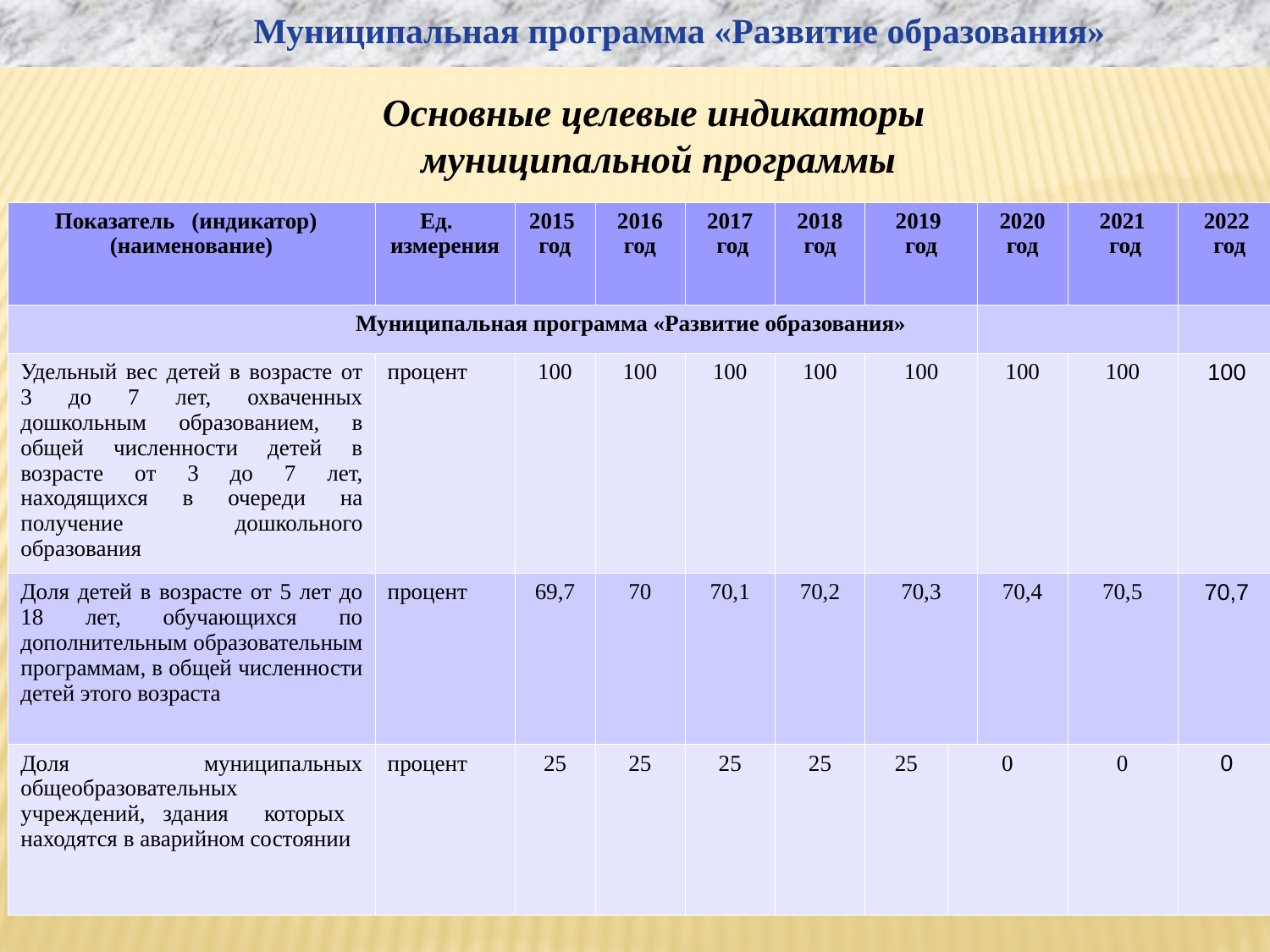

Муниципальная программа «Развитие образования»
Основные целевые индикаторы
муниципальной программы
| Показатель (индикатор) (наименование) | Ед. измерения | 2015 год | 2016 год | 2017 год | 2018 год | 2019 год |  | 2020 год | 2021 год | 2022 год |
| --- | --- | --- | --- | --- | --- | --- | --- | --- | --- | --- |
| Муниципальная программа «Развитие образования» |  |  |  |  |  |  |  |  |  |  |
| Удельный вес детей в возрасте от 3 до 7 лет, охваченных дошкольным образованием, в общей численности детей в возрасте от 3 до 7 лет, находящихся в очереди на получение дошкольного образования | процент | 100 | 100 | 100 | 100 | 100 |  | 100 | 100 | 100 |
| Доля детей в возрасте от 5 лет до 18 лет, обучающихся по дополнительным образовательным программам, в общей численности детей этого возраста | процент | 69,7 | 70 | 70,1 | 70,2 | 70,3 |  | 70,4 | 70,5 | 70,7 |
| Доля муниципальных общеобразовательных учреждений, здания которых находятся в аварийном состоянии | процент | 25 | 25 | 25 | 25 | 25 | 0 |  | 0 | 0 |